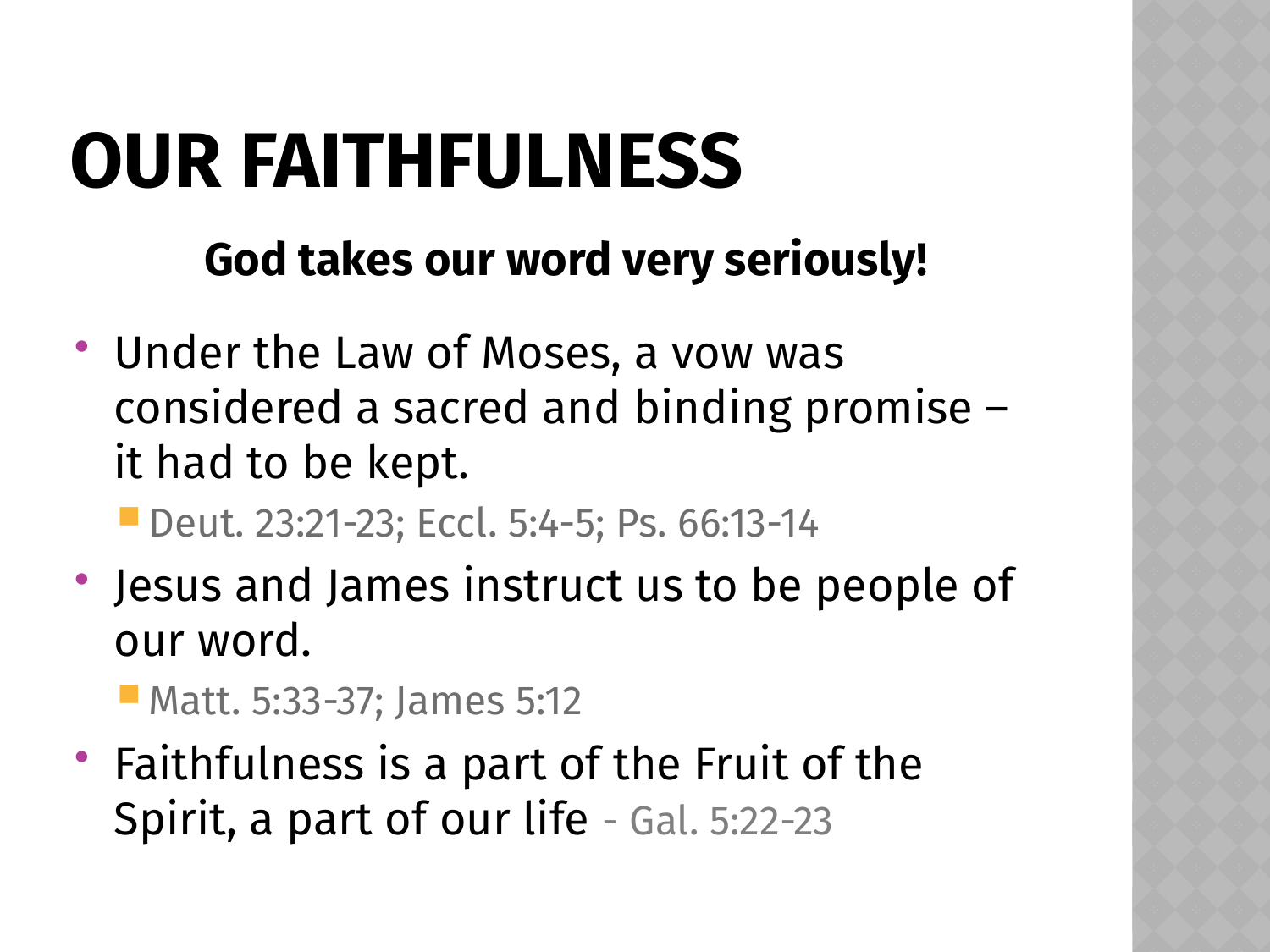

# Our faithfulness
God takes our word very seriously!

Under the Law of Moses, a vow was considered a sacred and binding promise –    it had to be kept.
Deut. 23:21-23; Eccl. 5:4-5; Ps. 66:13-14
Jesus and James instruct us to be people of our word.
Matt. 5:33-37; James 5:12
Faithfulness is a part of the Fruit of the Spirit, a part of our life - Gal. 5:22-23